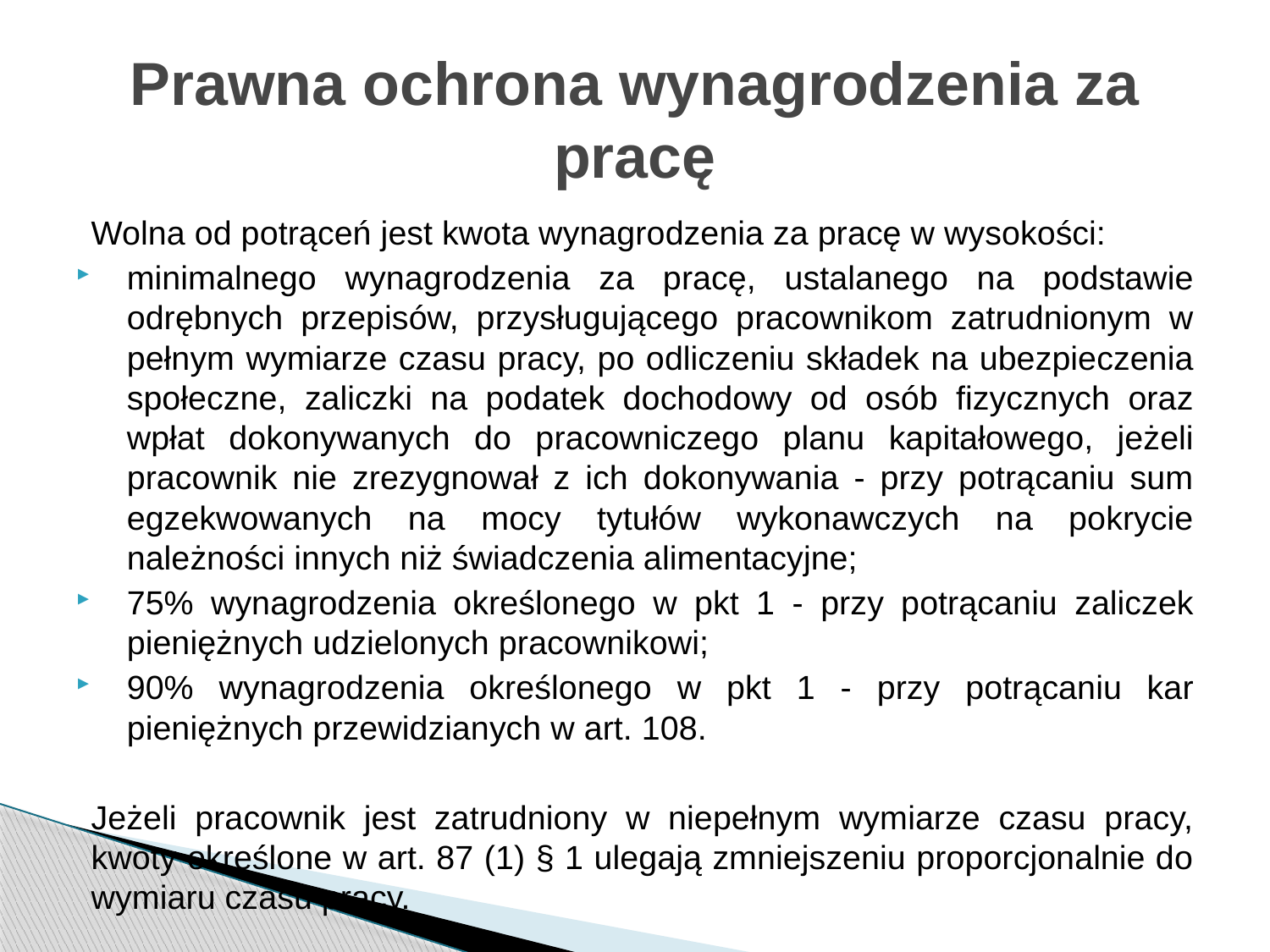

# Prawna ochrona wynagrodzenia za pracę
Wolna od potrąceń jest kwota wynagrodzenia za pracę w wysokości:
minimalnego wynagrodzenia za pracę, ustalanego na podstawie odrębnych przepisów, przysługującego pracownikom zatrudnionym w pełnym wymiarze czasu pracy, po odliczeniu składek na ubezpieczenia społeczne, zaliczki na podatek dochodowy od osób fizycznych oraz wpłat dokonywanych do pracowniczego planu kapitałowego, jeżeli pracownik nie zrezygnował z ich dokonywania - przy potrącaniu sum egzekwowanych na mocy tytułów wykonawczych na pokrycie należności innych niż świadczenia alimentacyjne;
75% wynagrodzenia określonego w pkt 1 - przy potrącaniu zaliczek pieniężnych udzielonych pracownikowi;
90% wynagrodzenia określonego w pkt 1 - przy potrącaniu kar pieniężnych przewidzianych w art. 108.

Jeżeli pracownik jest zatrudniony w niepełnym wymiarze czasu pracy, kwoty określone w art. 87 (1) § 1 ulegają zmniejszeniu proporcjonalnie do wymiaru czasu pracy.